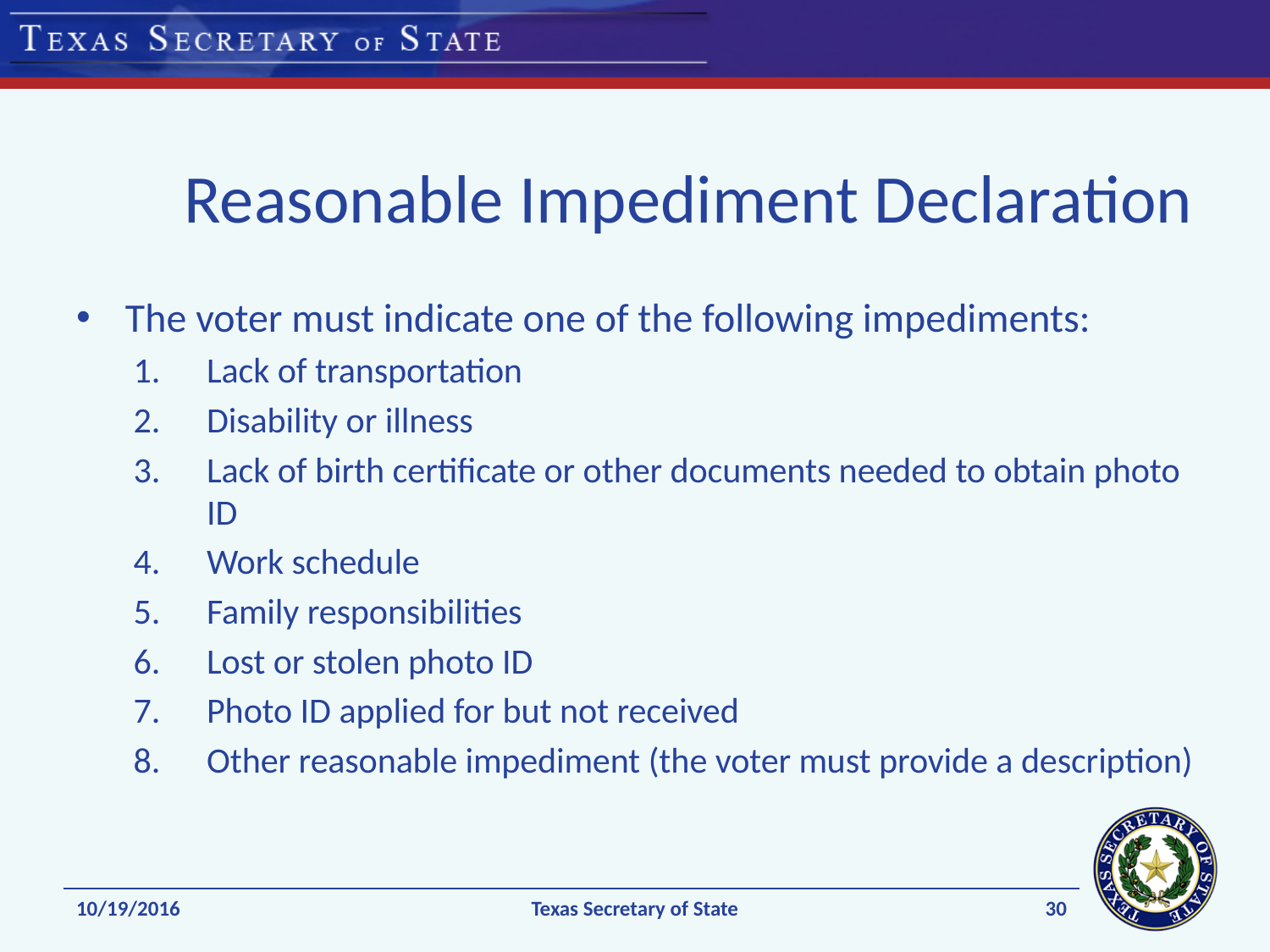

# Reasonable Impediment Declaration
The voter must indicate one of the following impediments:
Lack of transportation
Disability or illness
Lack of birth certificate or other documents needed to obtain photo ID
Work schedule
Family responsibilities
Lost or stolen photo ID
Photo ID applied for but not received
Other reasonable impediment (the voter must provide a description)
30
10/19/2016
Texas Secretary of State